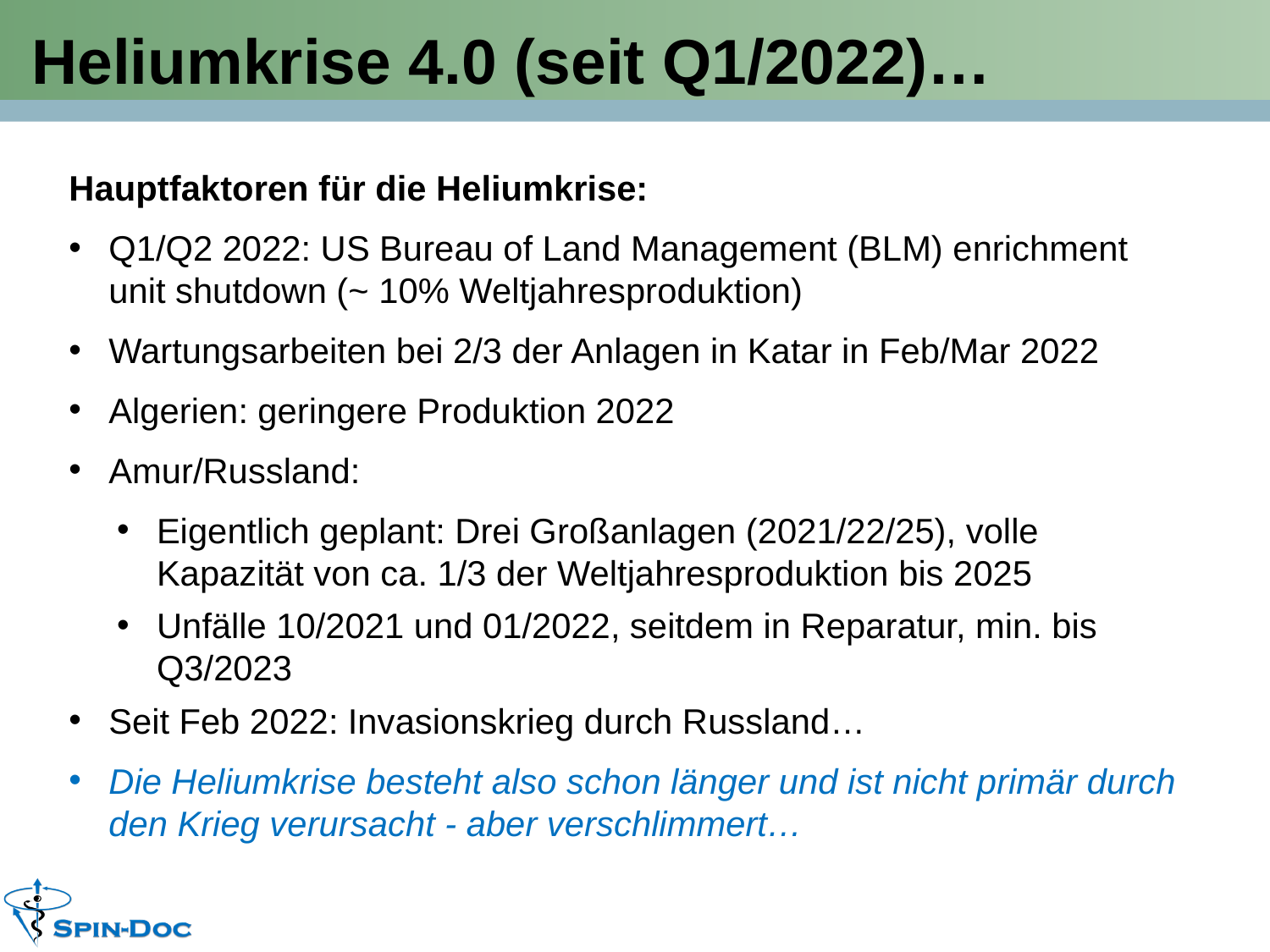

# Heliumkrise 4.0 (seit Q1/2022)…
Hauptfaktoren für die Heliumkrise:
Q1/Q2 2022: US Bureau of Land Management (BLM) enrichment unit shutdown (~ 10% Weltjahresproduktion)
Wartungsarbeiten bei 2/3 der Anlagen in Katar in Feb/Mar 2022
Algerien: geringere Produktion 2022
Amur/Russland:
Eigentlich geplant: Drei Großanlagen (2021/22/25), volle Kapazität von ca. 1/3 der Weltjahresproduktion bis 2025
Unfälle 10/2021 und 01/2022, seitdem in Reparatur, min. bis Q3/2023
Seit Feb 2022: Invasionskrieg durch Russland…
Die Heliumkrise besteht also schon länger und ist nicht primär durch den Krieg verursacht - aber verschlimmert…
6
March 22, 2023